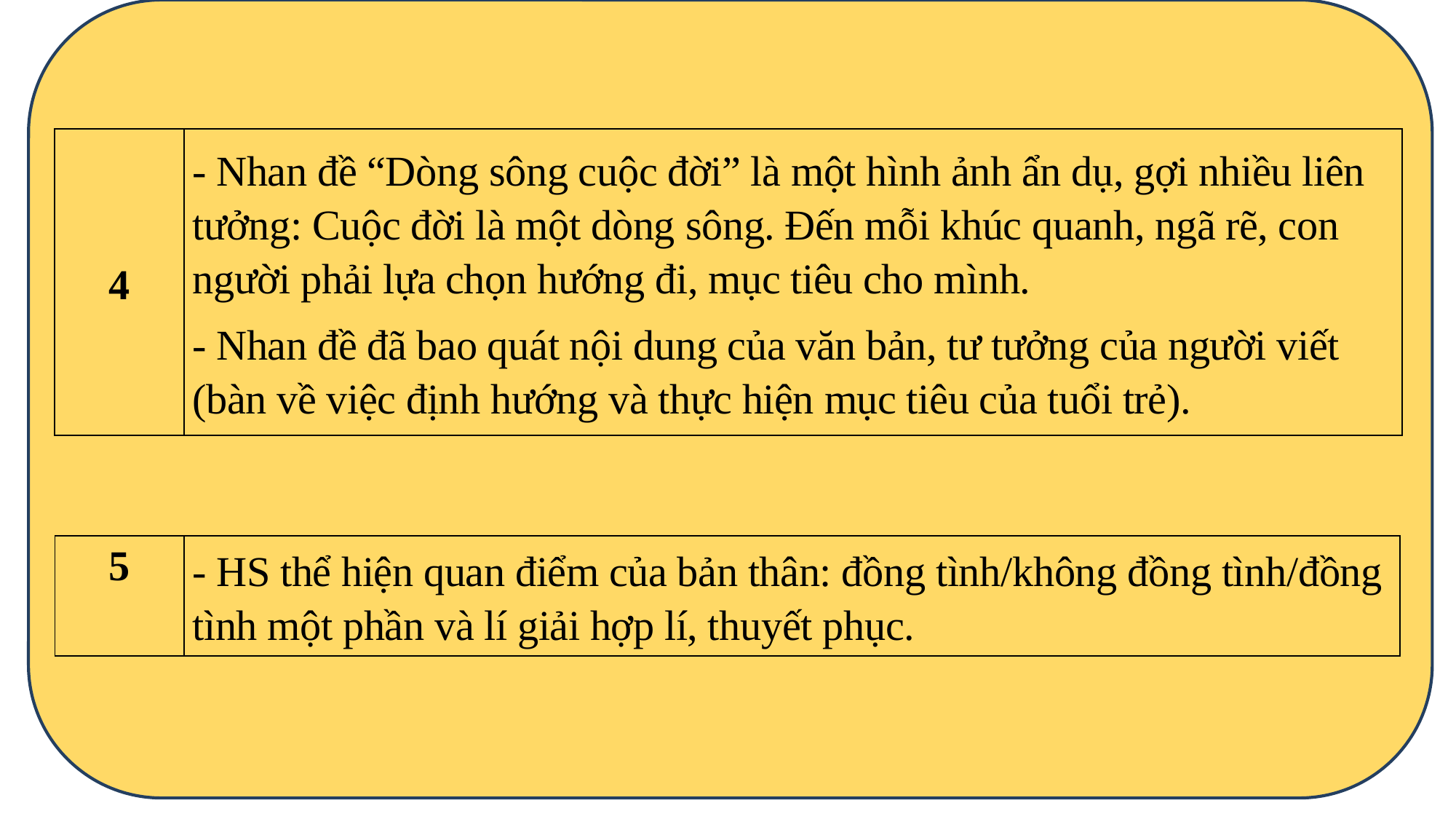

| 4 | - Nhan đề “Dòng sông cuộc đời” là một hình ảnh ẩn dụ, gợi nhiều liên tưởng: Cuộc đời là một dòng sông. Đến mỗi khúc quanh, ngã rẽ, con người phải lựa chọn hướng đi, mục tiêu cho mình. - Nhan đề đã bao quát nội dung của văn bản, tư tưởng của người viết (bàn về việc định hướng và thực hiện mục tiêu của tuổi trẻ). |
| --- | --- |

| 5 | - HS thể hiện quan điểm của bản thân: đồng tình/không đồng tình/đồng tình một phần và lí giải hợp lí, thuyết phục. |
| --- | --- |